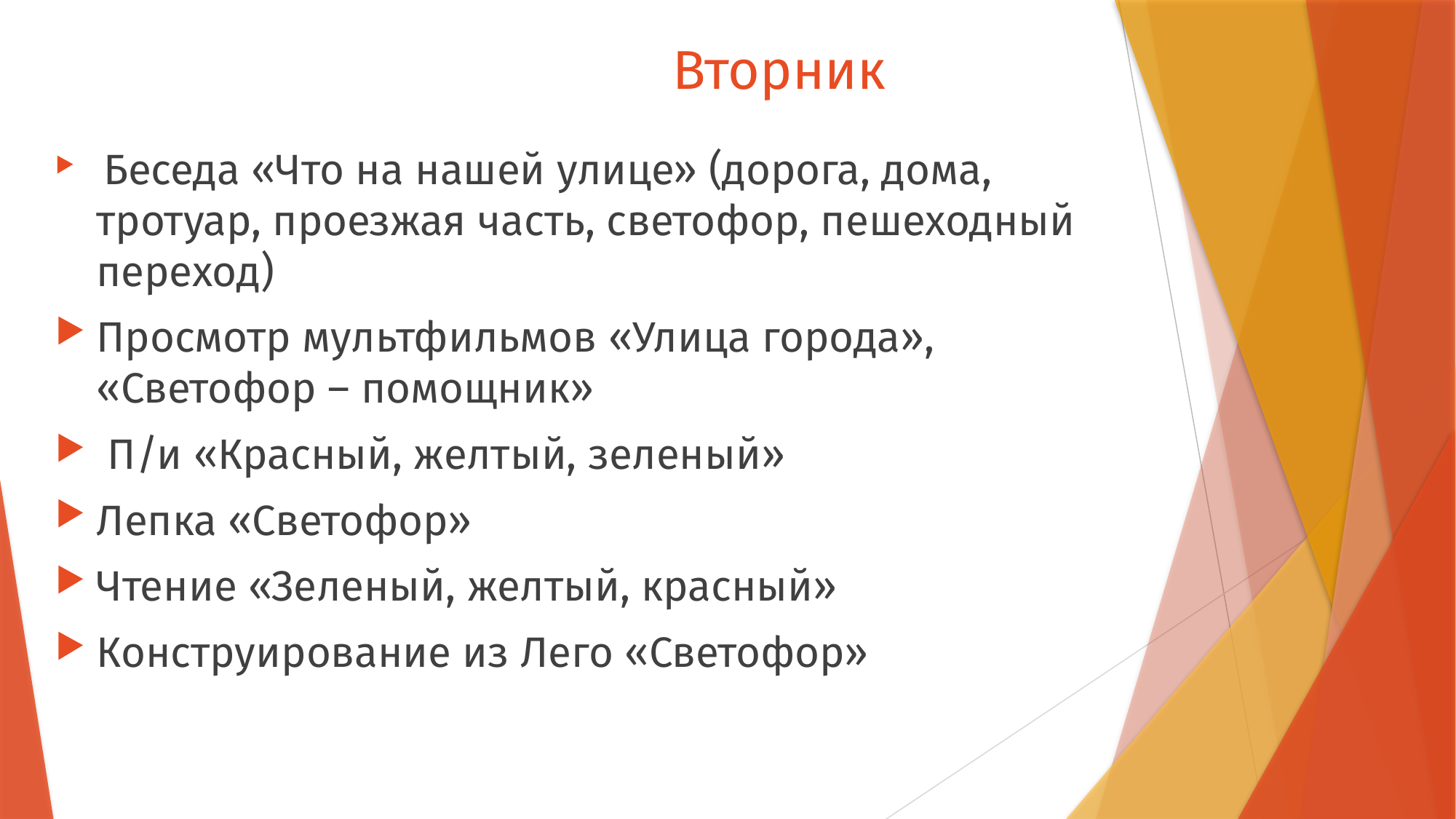

# Вторник
 Беседа «Что на нашей улице» (дорога, дома, тротуар, проезжая часть, светофор, пешеходный переход)
Просмотр мультфильмов «Улица города», «Светофор – помощник»
 П/и «Красный, желтый, зеленый»
Лепка «Светофор»
Чтение «Зеленый, желтый, красный»
Конструирование из Лего «Светофор»